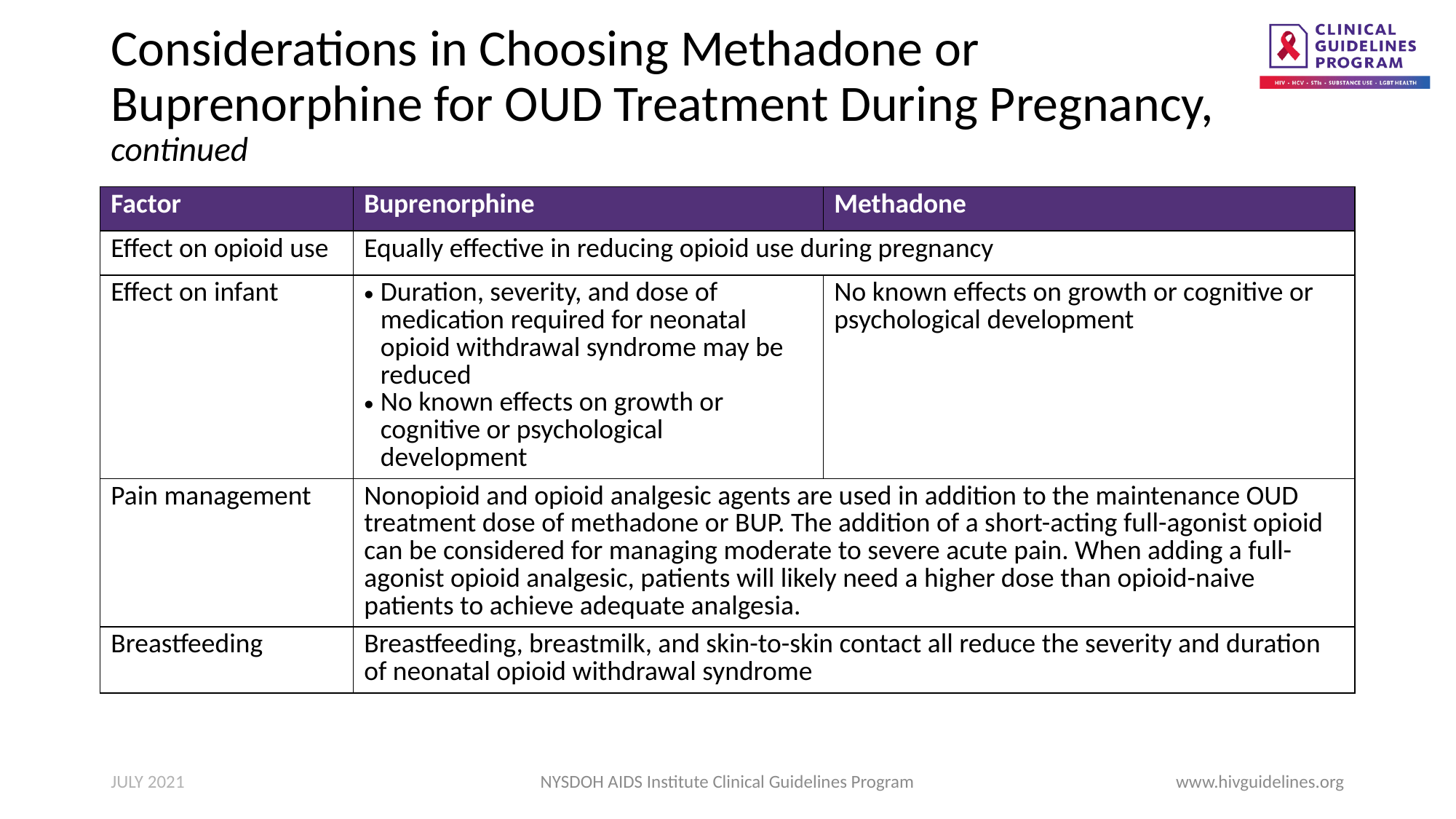

# Considerations in Choosing Methadone or Buprenorphine for OUD Treatment During Pregnancy, continued
| Factor | Buprenorphine | Methadone |
| --- | --- | --- |
| Effect on opioid use | Equally effective in reducing opioid use during pregnancy |  |
| Effect on infant | Duration, severity, and dose of medication required for neonatal opioid withdrawal syndrome may be reduced No known effects on growth or cognitive or psychological development | No known effects on growth or cognitive or psychological development |
| Pain management | Nonopioid and opioid analgesic agents are used in addition to the maintenance OUD treatment dose of methadone or BUP. The addition of a short-acting full-agonist opioid can be considered for managing moderate to severe acute pain. When adding a full-agonist opioid analgesic, patients will likely need a higher dose than opioid-naive patients to achieve adequate analgesia. |  |
| Breastfeeding | Breastfeeding, breastmilk, and skin-to-skin contact all reduce the severity and duration of neonatal opioid withdrawal syndrome |  |
JULY 2021
NYSDOH AIDS Institute Clinical Guidelines Program
www.hivguidelines.org